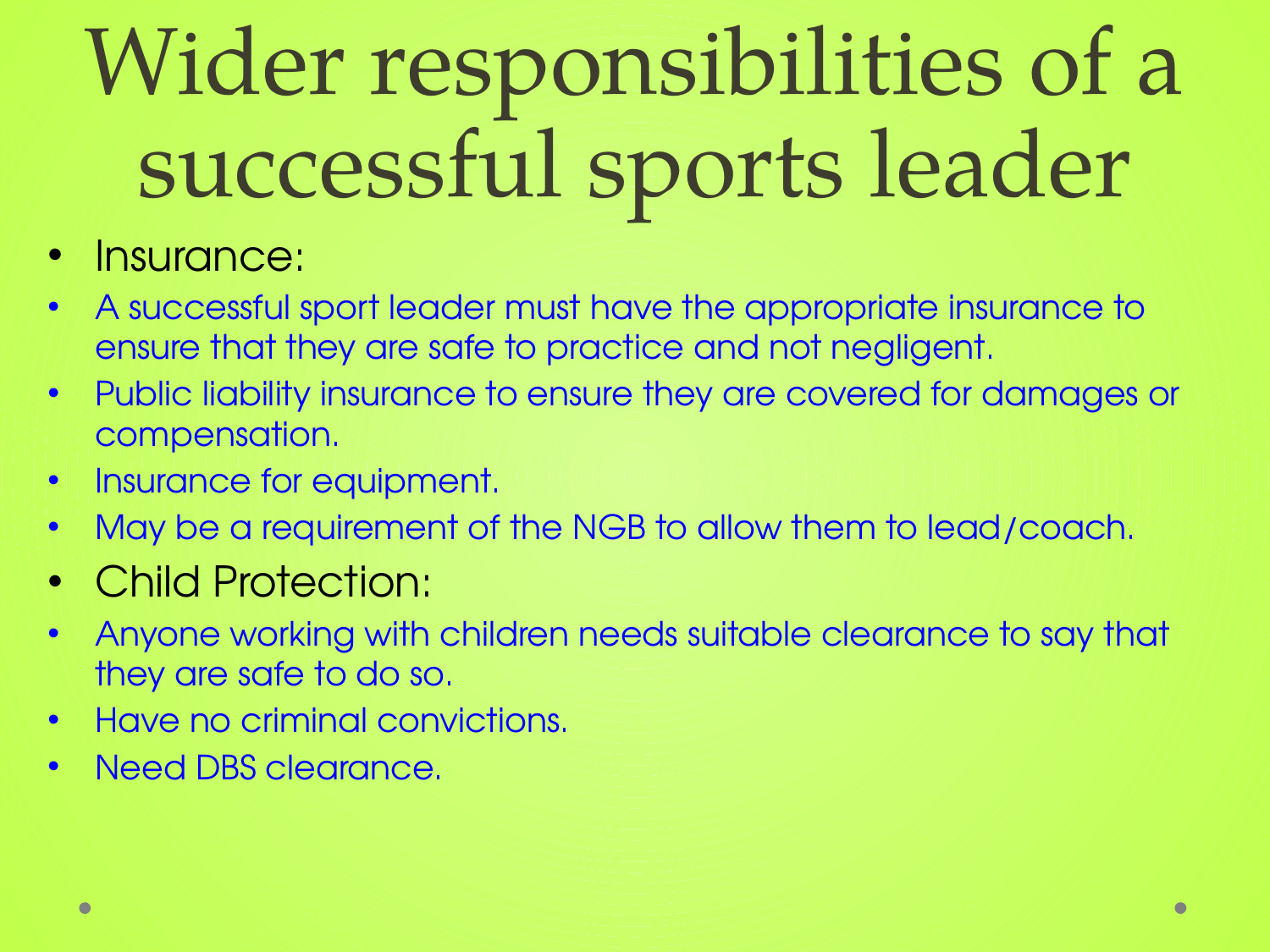

# Wider responsibilities of a successful sports leader
Insurance:
A successful sport leader must have the appropriate insurance to ensure that they are safe to practice and not negligent.
Public liability insurance to ensure they are covered for damages or compensation.
Insurance for equipment.
May be a requirement of the NGB to allow them to lead/coach.
Child Protection:
Anyone working with children needs suitable clearance to say that they are safe to do so.
Have no criminal convictions.
Need DBS clearance.